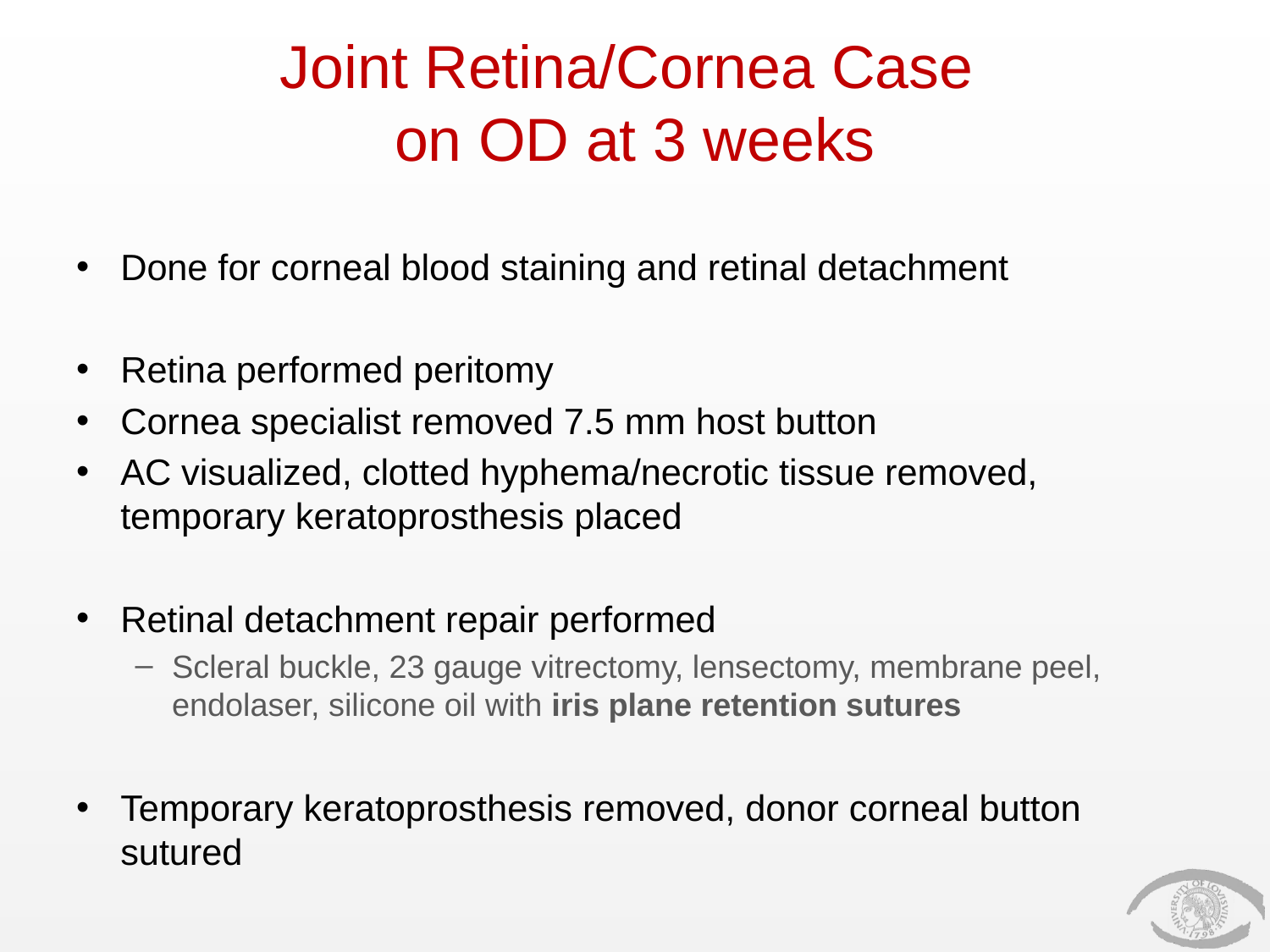

# Joint Retina/Cornea Case on OD at 3 weeks

Done for corneal blood staining and retinal detachment

Retina performed peritomy
Cornea specialist removed 7.5 mm host button
AC visualized, clotted hyphema/necrotic tissue removed, temporary keratoprosthesis placed

Retinal detachment repair performed
Scleral buckle, 23 gauge vitrectomy, lensectomy, membrane peel, endolaser, silicone oil with iris plane retention sutures

Temporary keratoprosthesis removed, donor corneal button sutured